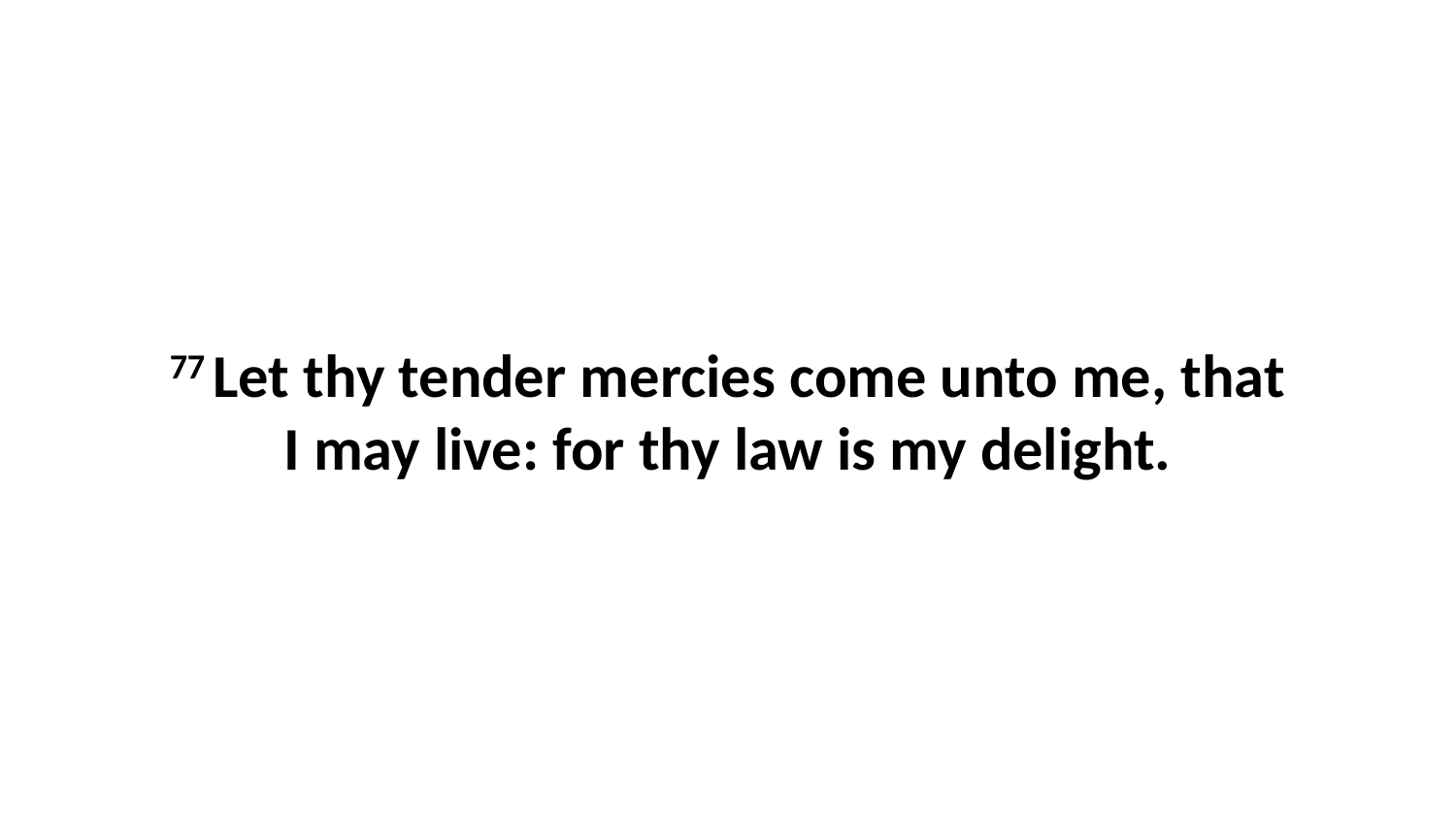

77 Let thy tender mercies come unto me, that I may live: for thy law is my delight.